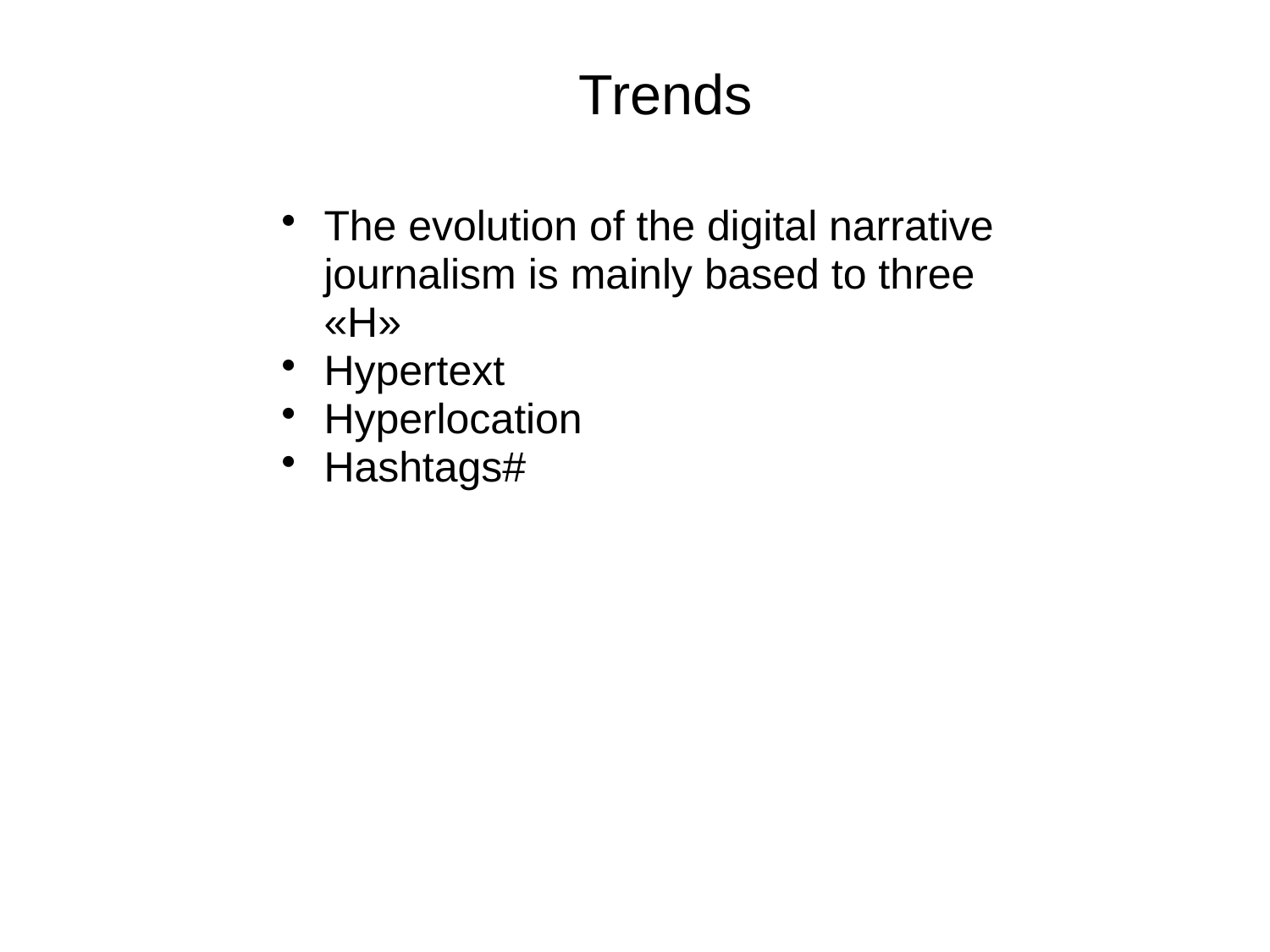

Trends
The evolution of the digital narrative journalism is mainly based to three «H»
Hypertext
Hyperlocation
Hashtags#